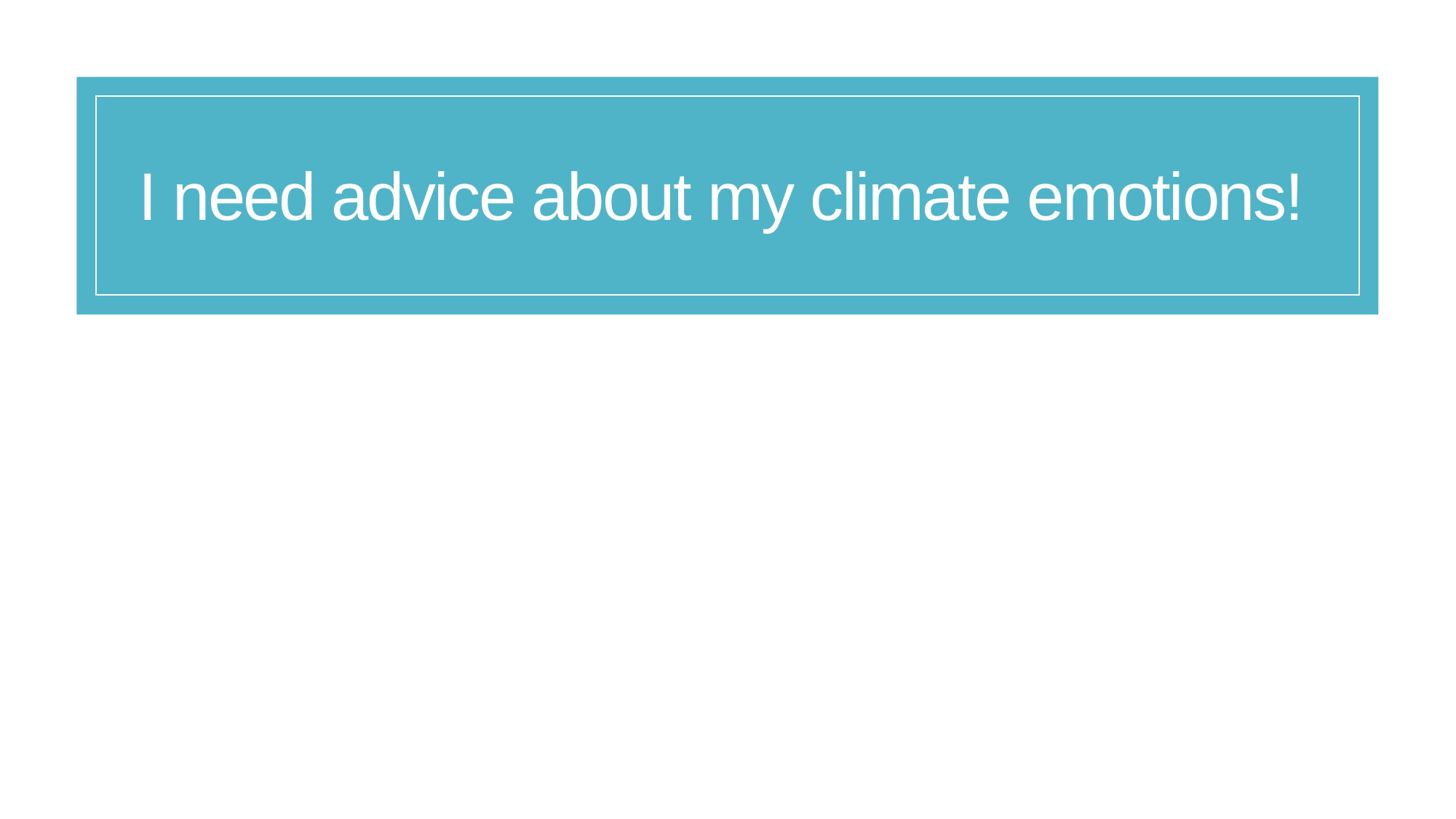

# I need advice about my climate emotions!